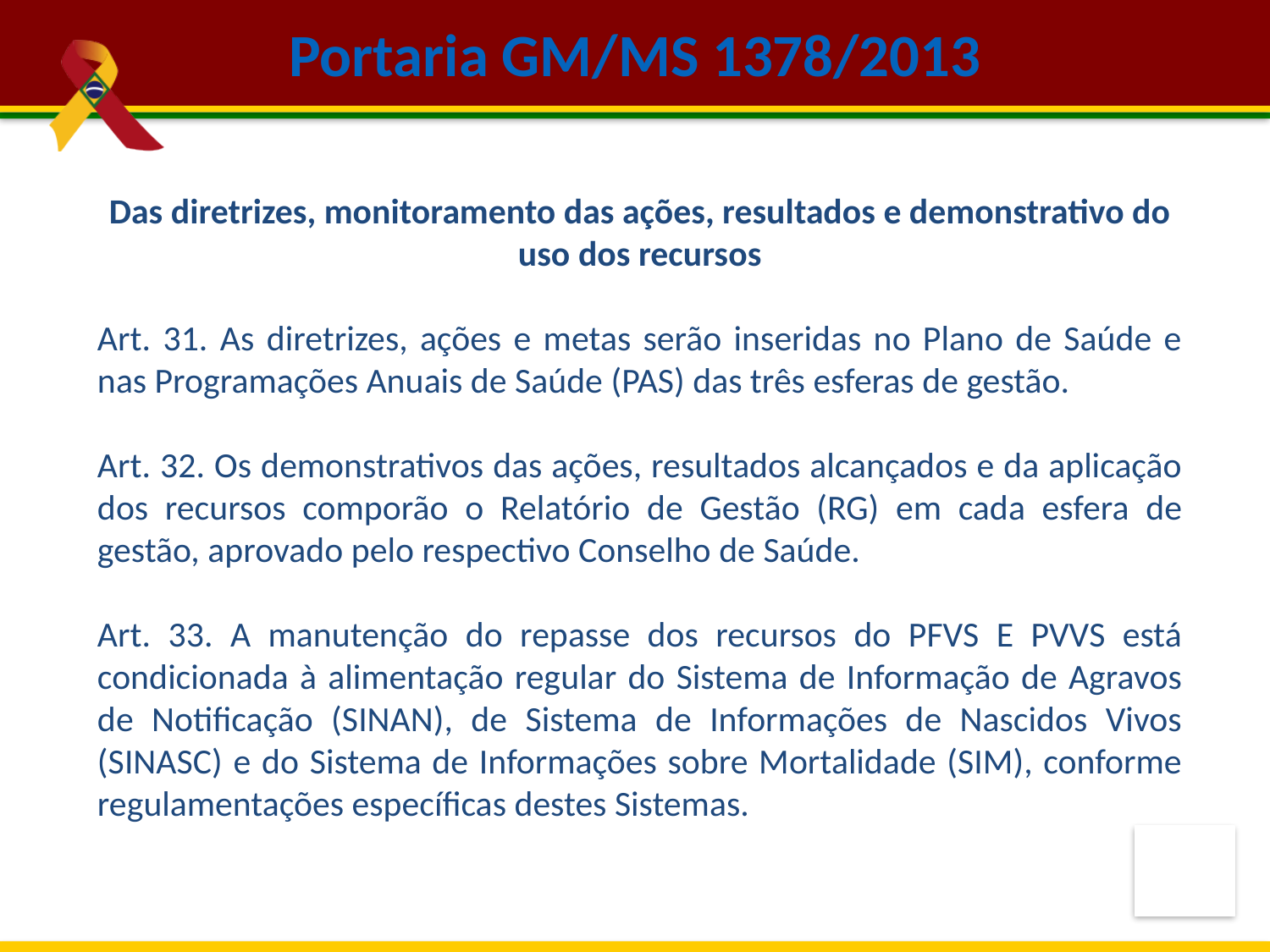

Portaria GM/MS 1378/2013
Das diretrizes, monitoramento das ações, resultados e demonstrativo do uso dos recursos

Art. 31. As diretrizes, ações e metas serão inseridas no Plano de Saúde e nas Programações Anuais de Saúde (PAS) das três esferas de gestão.

Art. 32. Os demonstrativos das ações, resultados alcançados e da aplicação dos recursos comporão o Relatório de Gestão (RG) em cada esfera de gestão, aprovado pelo respectivo Conselho de Saúde.

Art. 33. A manutenção do repasse dos recursos do PFVS E PVVS está condicionada à alimentação regular do Sistema de Informação de Agravos de Notificação (SINAN), de Sistema de Informações de Nascidos Vivos (SINASC) e do Sistema de Informações sobre Mortalidade (SIM), conforme regulamentações específicas destes Sistemas.